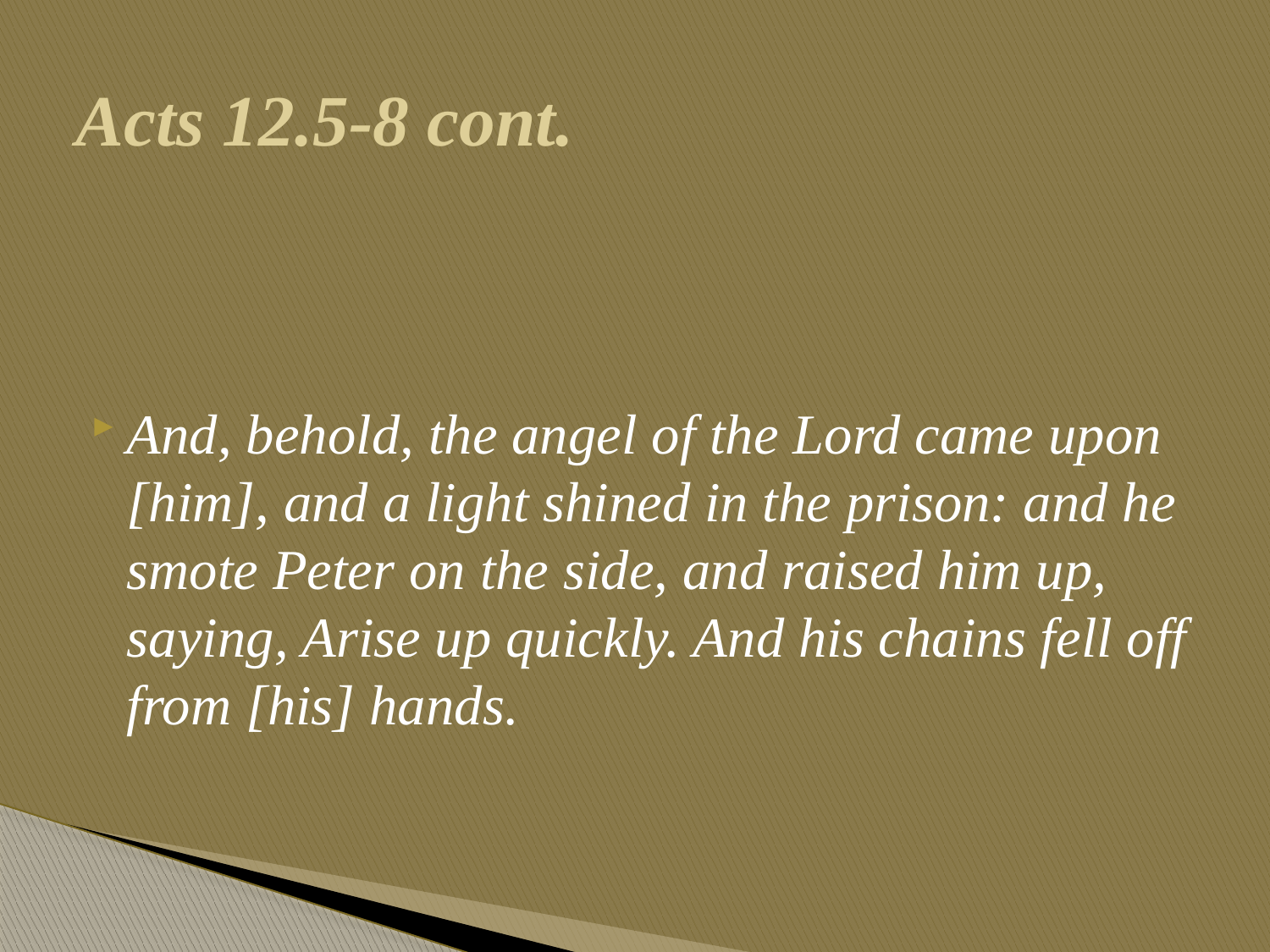

# Acts 12.5-8 cont.
And, behold, the angel of the Lord came upon [him], and a light shined in the prison: and he smote Peter on the side, and raised him up, saying, Arise up quickly. And his chains fell off from [his] hands.